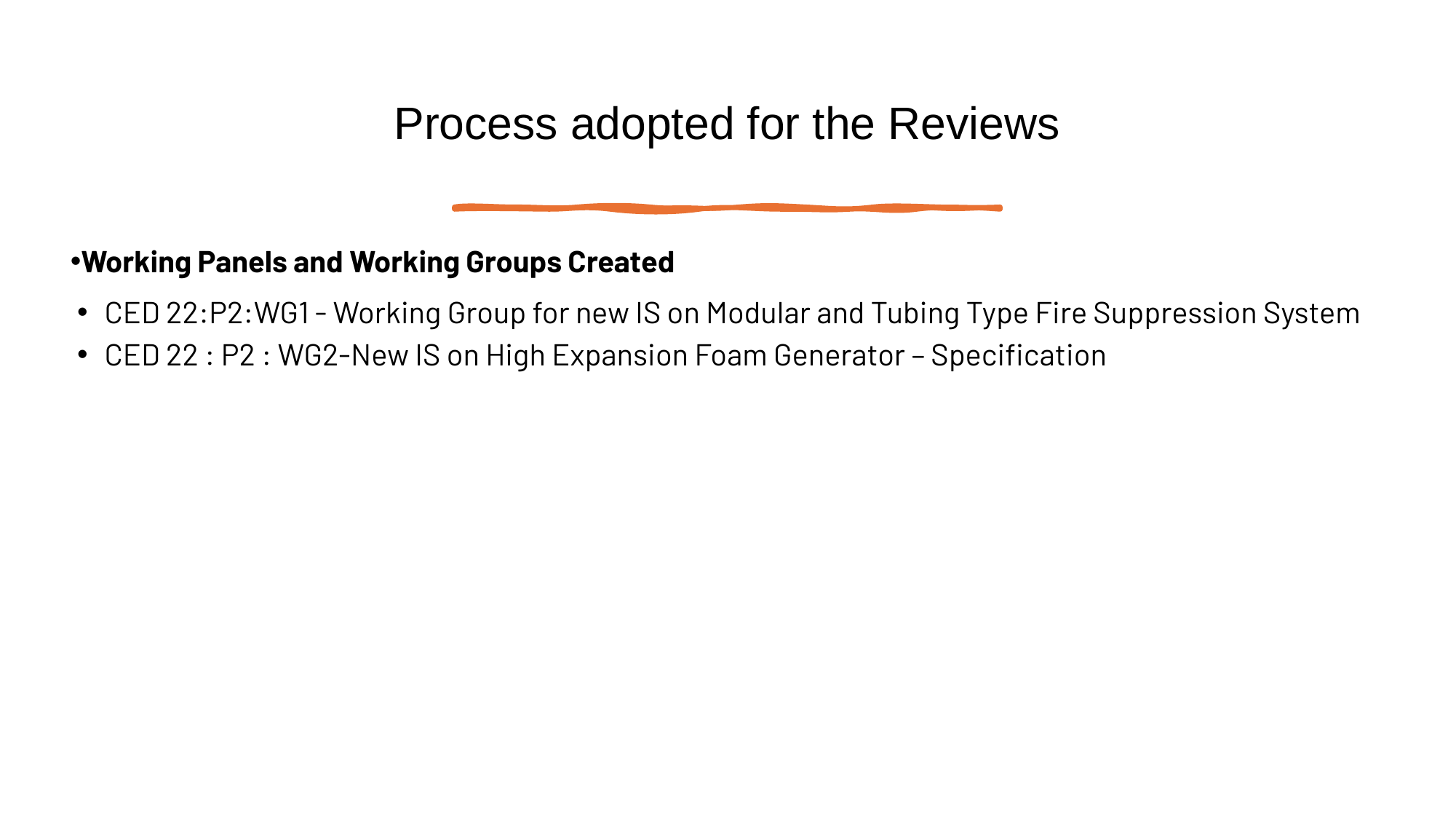

# Process adopted for the Reviews

Working Panels and Working Groups Created
CED 22:P2:WG1 - Working Group for new IS on Modular and Tubing Type Fire Suppression System
CED 22 : P2 : WG2-New IS on High Expansion Foam Generator – Specification